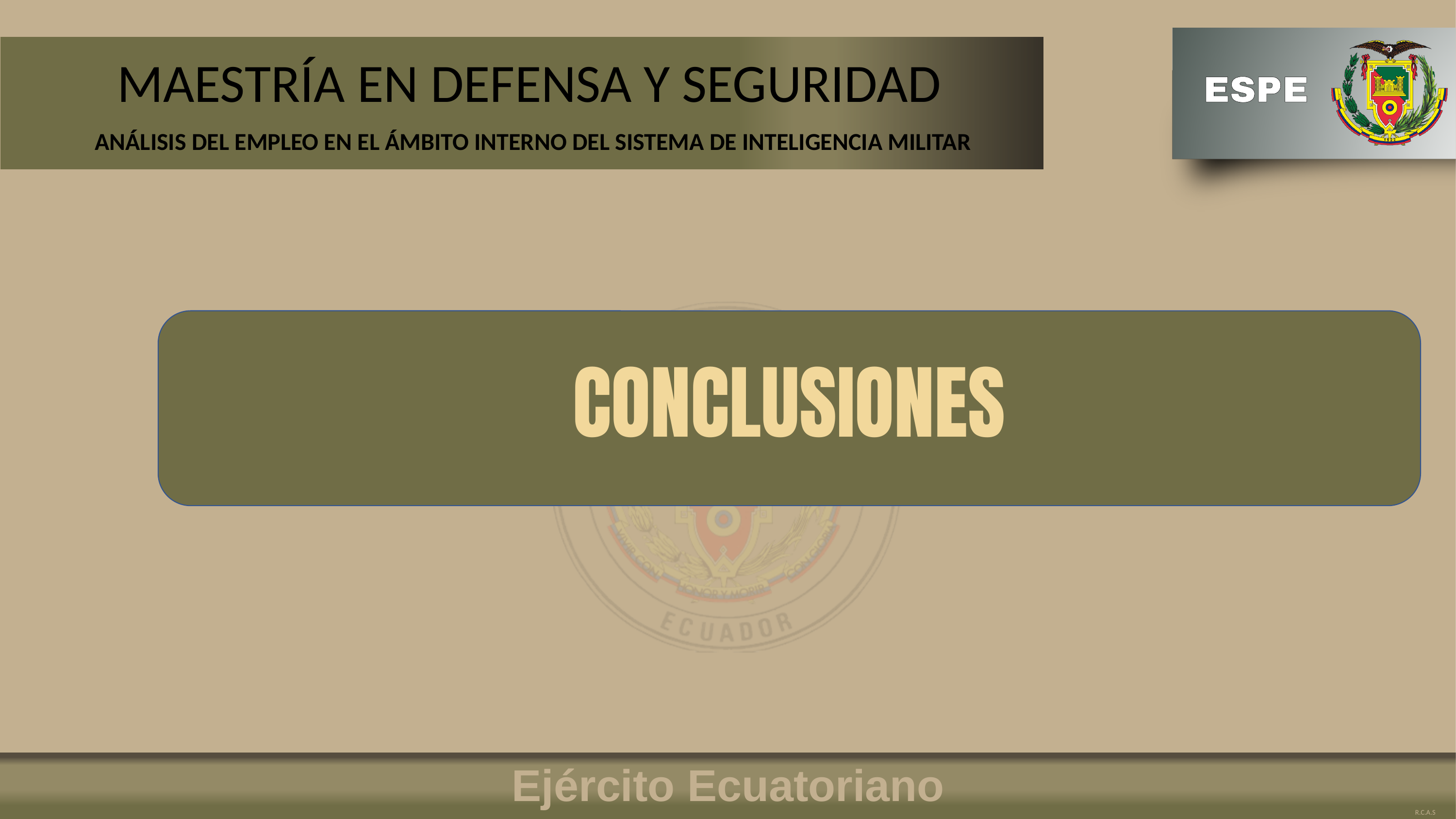

# MAESTRÍA EN DEFENSA Y SEGURIDAD
ANÁLISIS DEL EMPLEO EN EL ÁMBITO INTERNO DEL SISTEMA DE INTELIGENCIA MILITAR
CONCLUSIONES